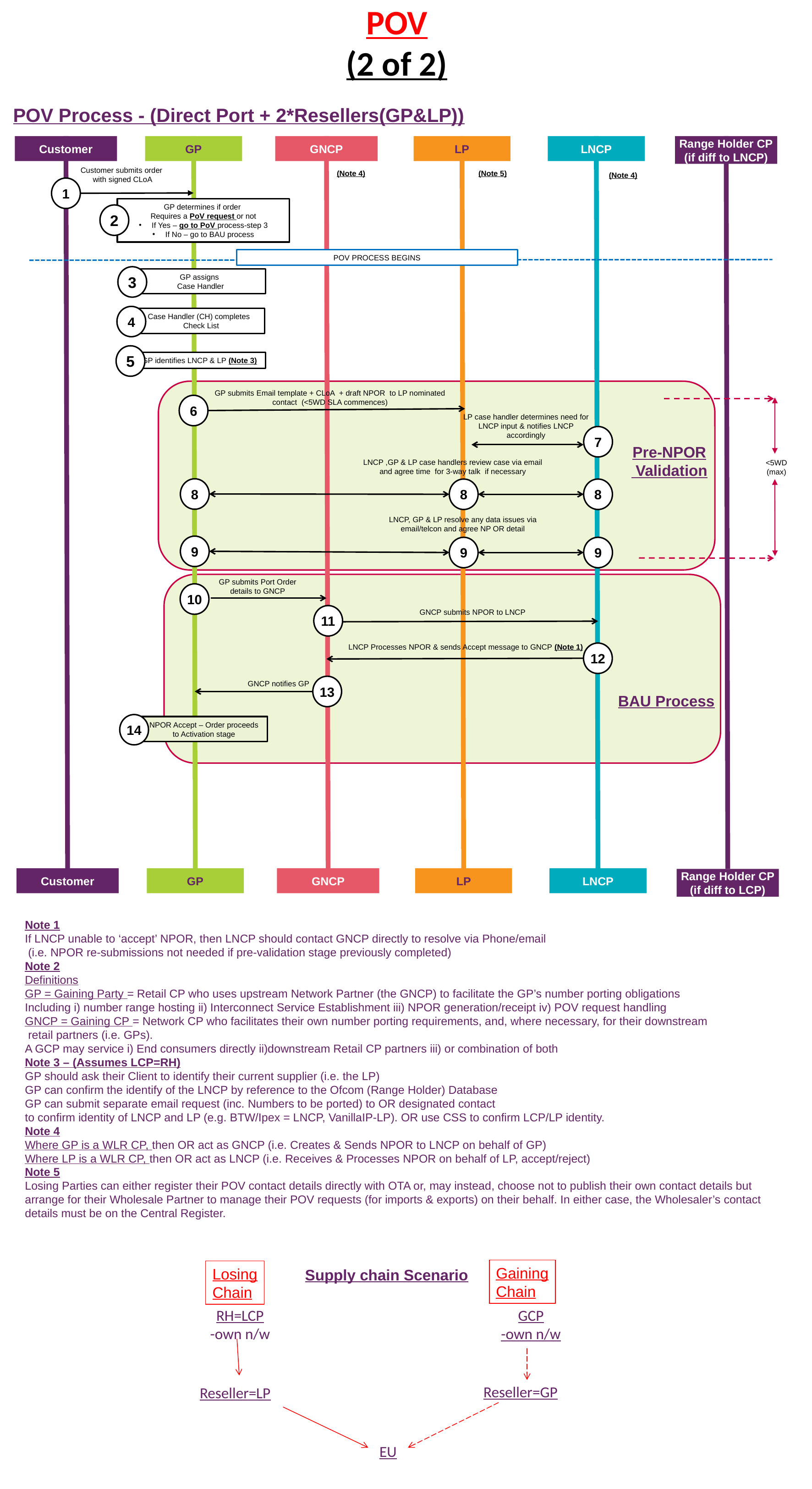

POV
(2 of 2)
# POV Process - (Direct Port + 2*Resellers(GP&LP))
Range Holder CP
(if diff to LNCP)
Customer
GP
GNCP
LP
LNCP
Customer submits order
with signed CLoA
(Note 4)
(Note 5)
(Note 4)
1
GP determines if order
Requires a PoV request or not
If Yes – go to PoV process-step 3
If No – go to BAU process
2
POV PROCESS BEGINS
3
GP assigns
 Case Handler
4
Case Handler (CH) completes
Check List
5
GP identifies LNCP & LP (Note 3)

GP submits Email template + CLoA  + draft NPOR  to LP nominated contact  (<5WD SLA commences)
6
LP case handler determines need for LNCP input & notifies LNCP accordingly
7
Pre-NPOR
 Validation
LNCP ,GP & LP case handlers review case via email and agree time  for 3-way talk  if necessary
<5WD
(max)
8
8
8
LNCP, GP & LP resolve any data issues via email/telcon and agree NP OR detail
9
9
9
GP submits Port Order details to GNCP

10
GNCP submits NPOR to LNCP
11
LNCP Processes NPOR & sends Accept message to GNCP (Note 1)
12
GNCP notifies GP
13
BAU Process
14
NPOR Accept – Order proceeds to Activation stage
Customer
GP
GNCP
LP
LNCP
Range Holder CP
(if diff to LCP)
Note 1
If LNCP unable to ‘accept’ NPOR, then LNCP should contact GNCP directly to resolve via Phone/email
 (i.e. NPOR re-submissions not needed if pre-validation stage previously completed)
Note 2
Definitions
GP = Gaining Party = Retail CP who uses upstream Network Partner (the GNCP) to facilitate the GP’s number porting obligations
Including i) number range hosting ii) Interconnect Service Establishment iii) NPOR generation/receipt iv) POV request handling
GNCP = Gaining CP = Network CP who facilitates their own number porting requirements, and, where necessary, for their downstream
 retail partners (i.e. GPs).
A GCP may service i) End consumers directly ii)downstream Retail CP partners iii) or combination of both
Note 3 – (Assumes LCP=RH)
GP should ask their Client to identify their current supplier (i.e. the LP)
GP can confirm the identify of the LNCP by reference to the Ofcom (Range Holder) Database
GP can submit separate email request (inc. Numbers to be ported) to OR designated contact
to confirm identity of LNCP and LP (e.g. BTW/Ipex = LNCP, VanillaIP-LP). OR use CSS to confirm LCP/LP identity.
Note 4
Where GP is a WLR CP, then OR act as GNCP (i.e. Creates & Sends NPOR to LNCP on behalf of GP)
Where LP is a WLR CP, then OR act as LNCP (i.e. Receives & Processes NPOR on behalf of LP, accept/reject)
Note 5
Losing Parties can either register their POV contact details directly with OTA or, may instead, choose not to publish their own contact details but
arrange for their Wholesale Partner to manage their POV requests (for imports & exports) on their behalf. In either case, the Wholesaler’s contact
details must be on the Central Register.

Gaining
Chain
Losing
Chain
Supply chain Scenario
RH=LCP
-own n/w
GCP
-own n/w
Reseller=GP
Reseller=LP
EU